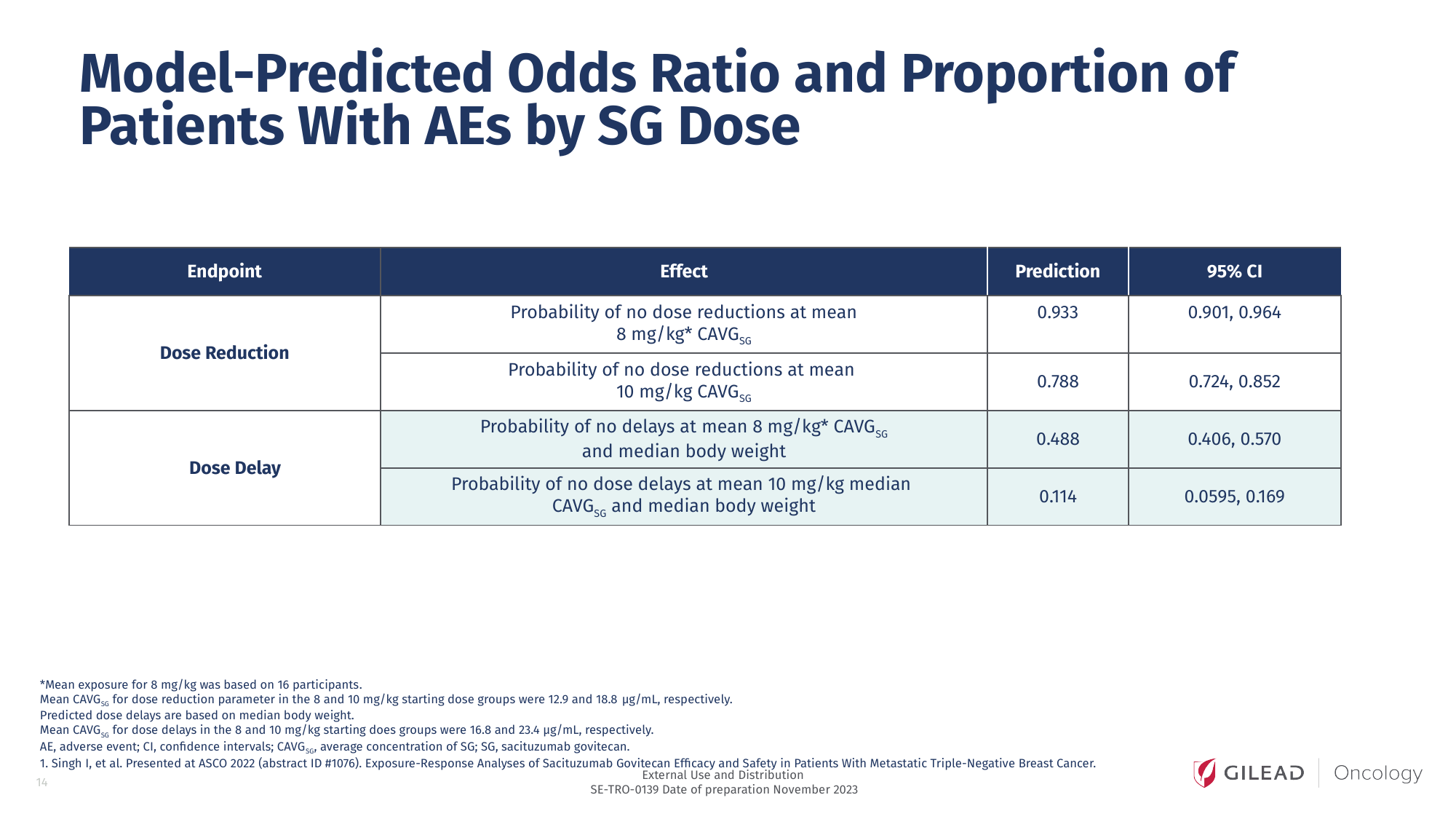

# Model-Predicted Odds Ratio and Proportion of Patients With AEs by SG Dose
| Endpoint | Effect | Prediction | 95% CI |
| --- | --- | --- | --- |
| Dose Reduction | Probability of no dose reductions at mean 8 mg/kg\* CAVGSG | 0.933 | 0.901, 0.964 |
| Grade ≥1 | Probability of no dose reductions at mean 10 mg/kg CAVGSG | 0.788 | 0.724, 0.852 |
| Dose Delay | Probability of no delays at mean 8 mg/kg\* CAVGSG and median body weight | 0.488 | 0.406, 0.570 |
| Diarrhea | Probability of no dose delays at mean 10 mg/kg median CAVGSG and median body weight | 0.114 | 0.0595, 0.169 |
*Mean exposure for 8 mg/kg was based on 16 participants.
Mean CAVGSG for dose reduction parameter in the 8 and 10 mg/kg starting dose groups were 12.9 and 18.8 μg/mL, respectively.
Predicted dose delays are based on median body weight.
Mean CAVGSG for dose delays in the 8 and 10 mg/kg starting does groups were 16.8 and 23.4 μg/mL, respectively.
AE, adverse event; CI, confidence intervals; CAVGSG, average concentration of SG; SG, sacituzumab govitecan.
1. Singh I, et al. Presented at ASCO 2022 (abstract ID #1076). Exposure-Response Analyses of Sacituzumab Govitecan Efficacy and Safety in Patients With Metastatic Triple-Negative Breast Cancer.
14